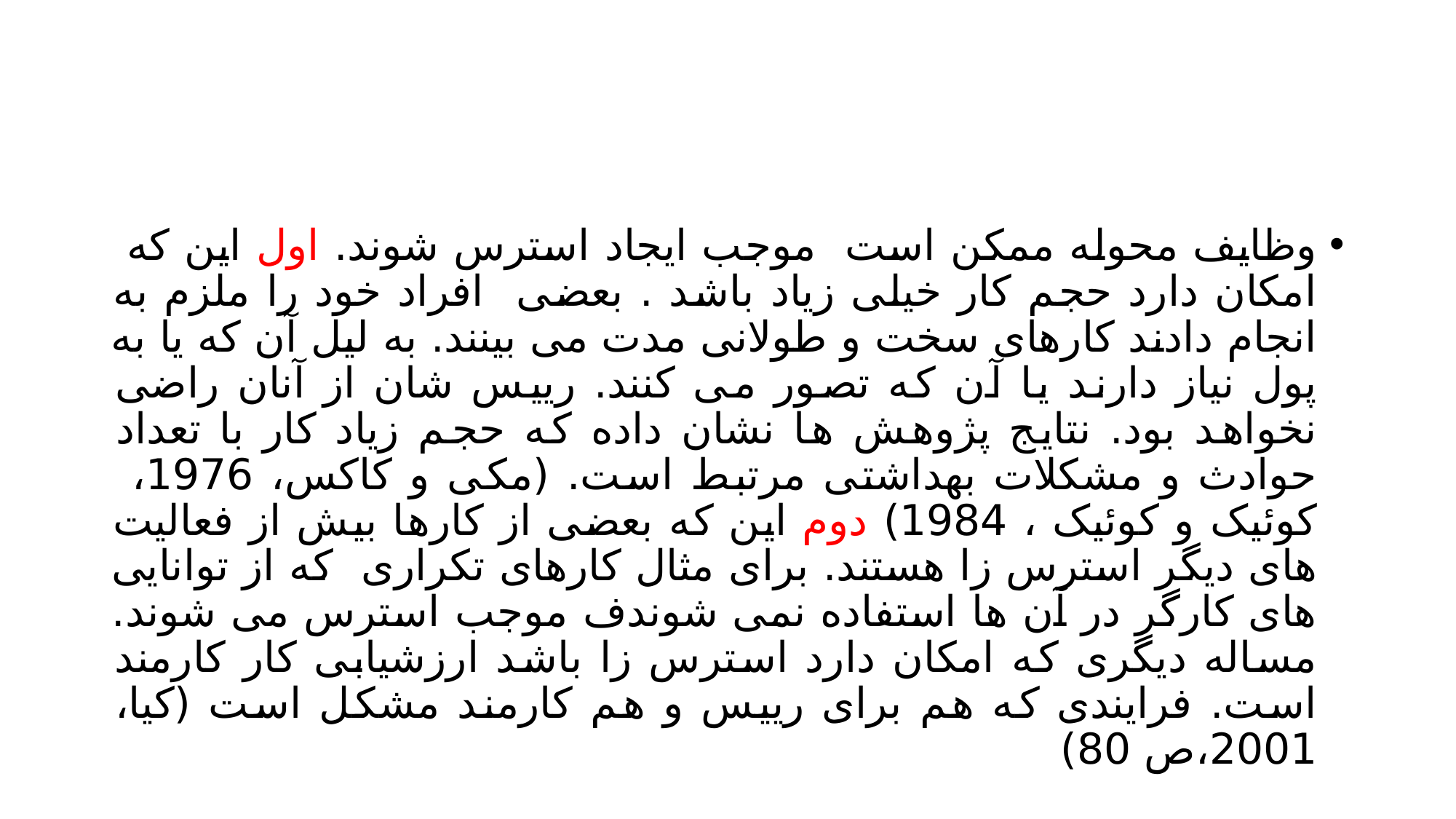

#
وظایف محوله ممکن است  موجب ایجاد استرس شوند. اول این که  امکان دارد حجم کار خیلی زیاد باشد . بعضی  افراد خود را ملزم به انجام دادند کارهای سخت و طولانی مدت می بینند. به لیل آن که یا به پول نیاز دارند یا آن که تصور می کنند. رییس شان از آنان راضی نخواهد بود. نتایج پژوهش ها نشان داده که حجم زیاد کار با تعداد حوادث و مشکلات بهداشتی مرتبط است. (مکی و کاکس، 1976،  کوئیک و کوئیک ، 1984) دوم این که بعضی از کارها بیش از فعالیت های دیگر استرس زا هستند. برای مثال کارهای تکراری  که از توانایی های کارگر در آن ها استفاده نمی شوندف موجب استرس می شوند. مساله دیگری که امکان دارد استرس زا باشد ارزشیابی کار کارمند است. فرایندی که هم برای رییس و هم کارمند مشکل است (کیا، 2001،ص 80)